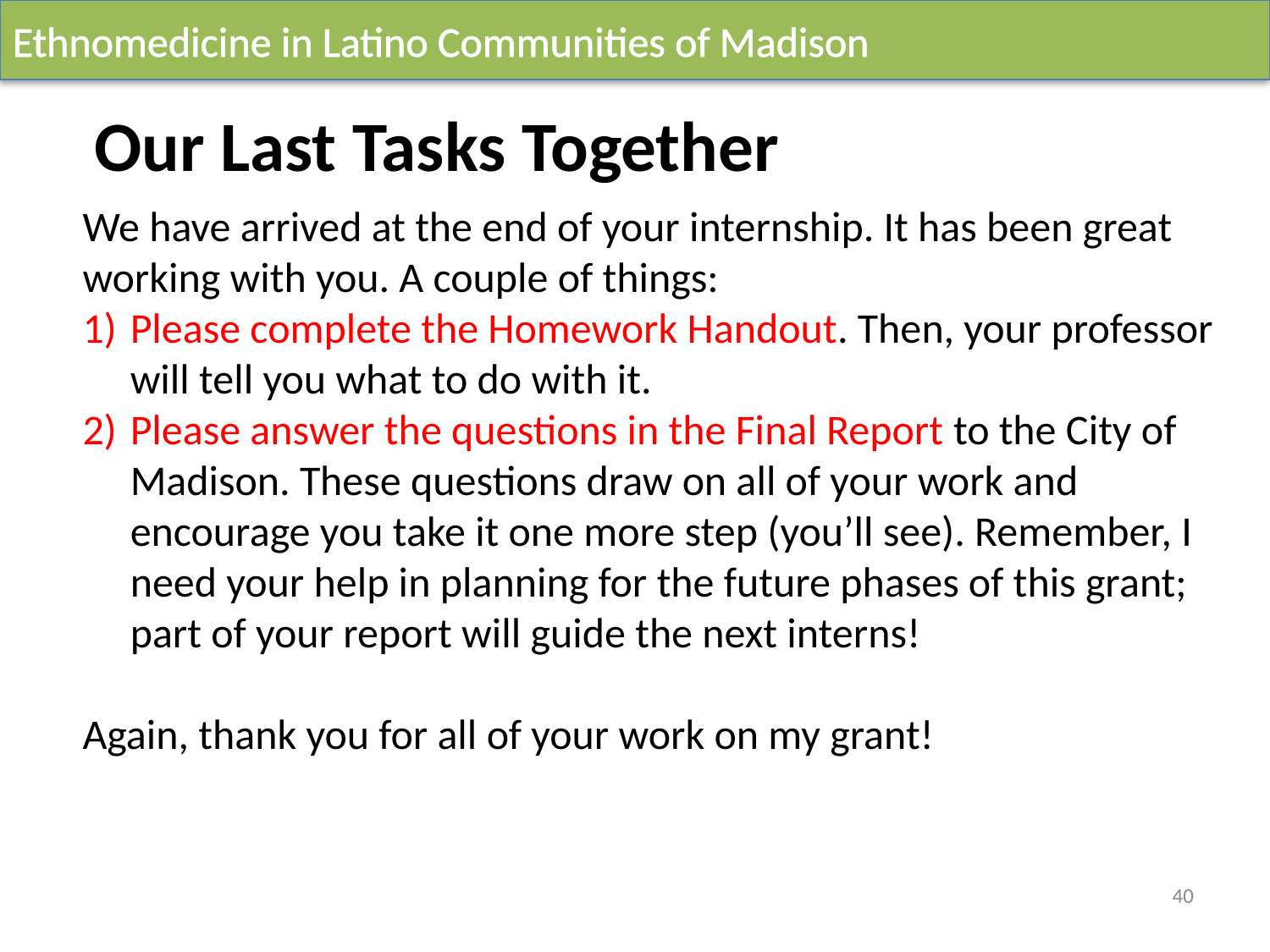

Our Last Tasks Together
We have arrived at the end of your internship. It has been great working with you. A couple of things:
Please complete the Homework Handout. Then, your professor will tell you what to do with it.
Please answer the questions in the Final Report to the City of Madison. These questions draw on all of your work and encourage you take it one more step (you’ll see). Remember, I need your help in planning for the future phases of this grant; part of your report will guide the next interns!

Again, thank you for all of your work on my grant!
40